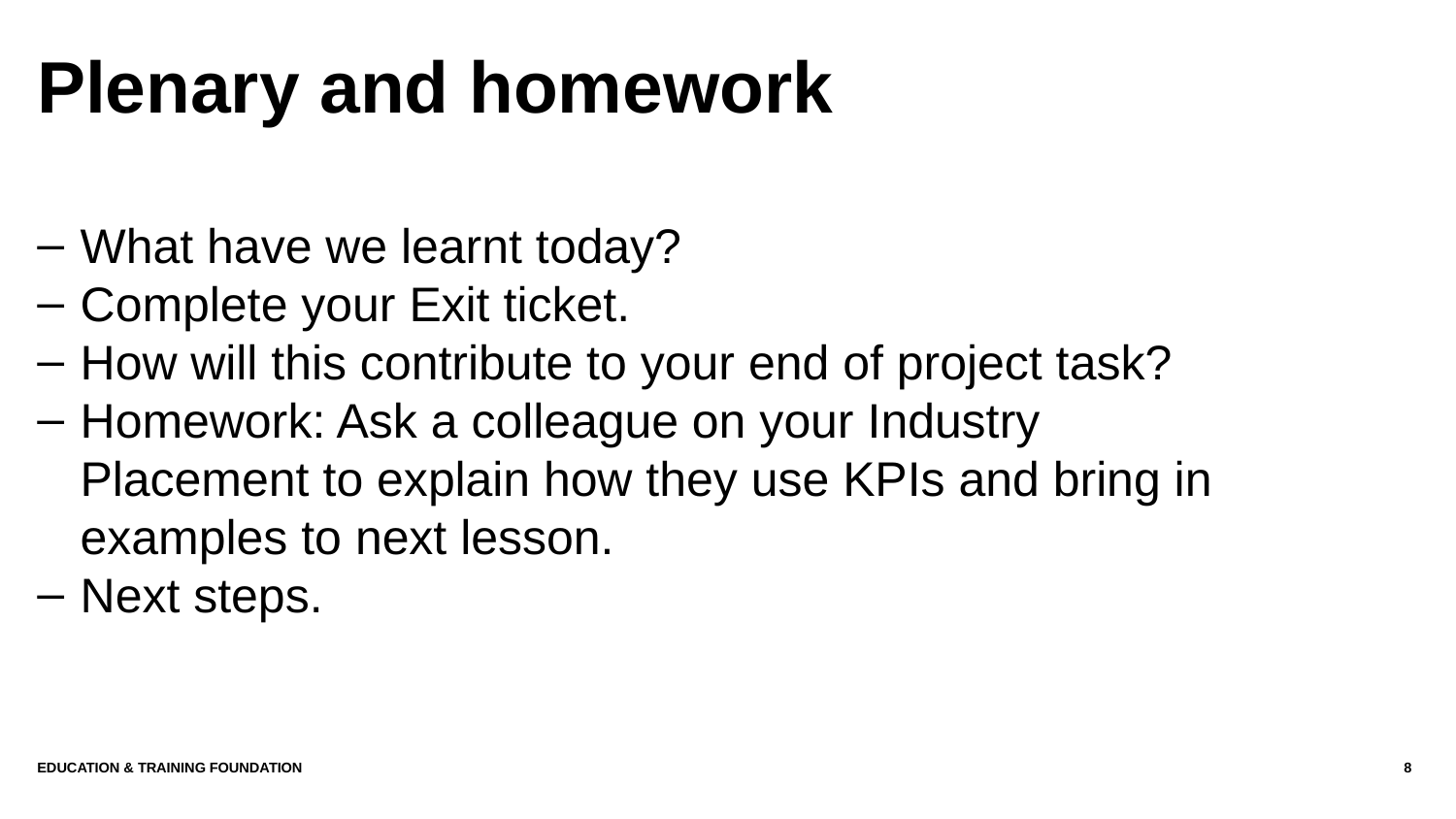

# Plenary and homework

What have we learnt today?
Complete your Exit ticket.
How will this contribute to your end of project task?
Homework: Ask a colleague on your Industry Placement to explain how they use KPIs and bring in examples to next lesson.
Next steps.
Education & Training Foundation
8